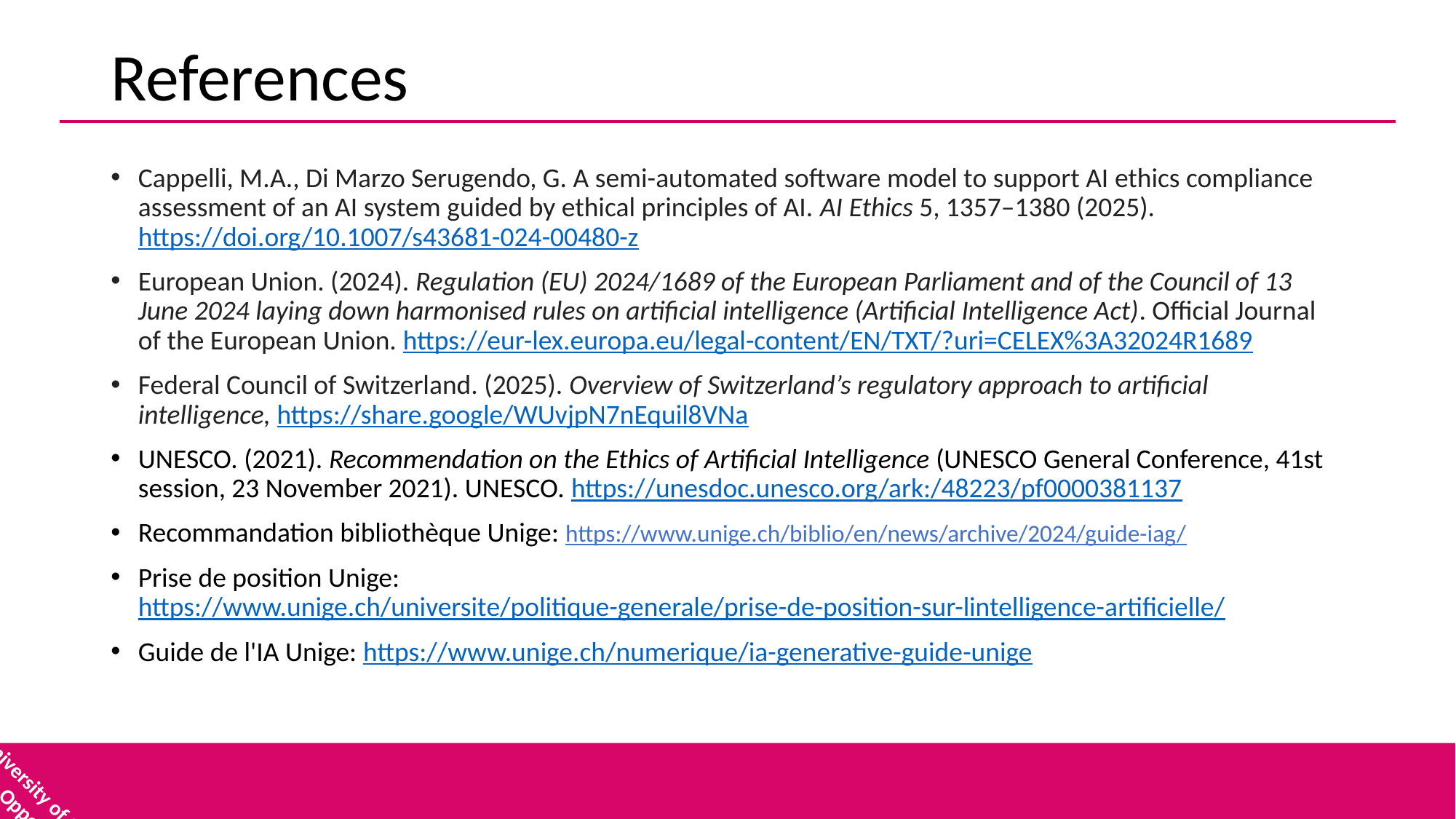

# References
Cappelli, M.A., Di Marzo Serugendo, G. A semi-automated software model to support AI ethics compliance assessment of an AI system guided by ethical principles of AI. AI Ethics 5, 1357–1380 (2025). https://doi.org/10.1007/s43681-024-00480-z
European Union. (2024). Regulation (EU) 2024/1689 of the European Parliament and of the Council of 13 June 2024 laying down harmonised rules on artificial intelligence (Artificial Intelligence Act). Official Journal of the European Union. https://eur-lex.europa.eu/legal-content/EN/TXT/?uri=CELEX%3A32024R1689
Federal Council of Switzerland. (2025). Overview of Switzerland’s regulatory approach to artificial intelligence, https://share.google/WUvjpN7nEquil8VNa
UNESCO. (2021). Recommendation on the Ethics of Artificial Intelligence (UNESCO General Conference, 41st session, 23 November 2021). UNESCO. https://unesdoc.unesco.org/ark:/48223/pf0000381137
Recommandation bibliothèque Unige: https://www.unige.ch/biblio/en/news/archive/2024/guide-iag/
Prise de position Unige: https://www.unige.ch/universite/politique-generale/prise-de-position-sur-lintelligence-artificielle/
Guide de l'IA Unige: https://www.unige.ch/numerique/ia-generative-guide-unige